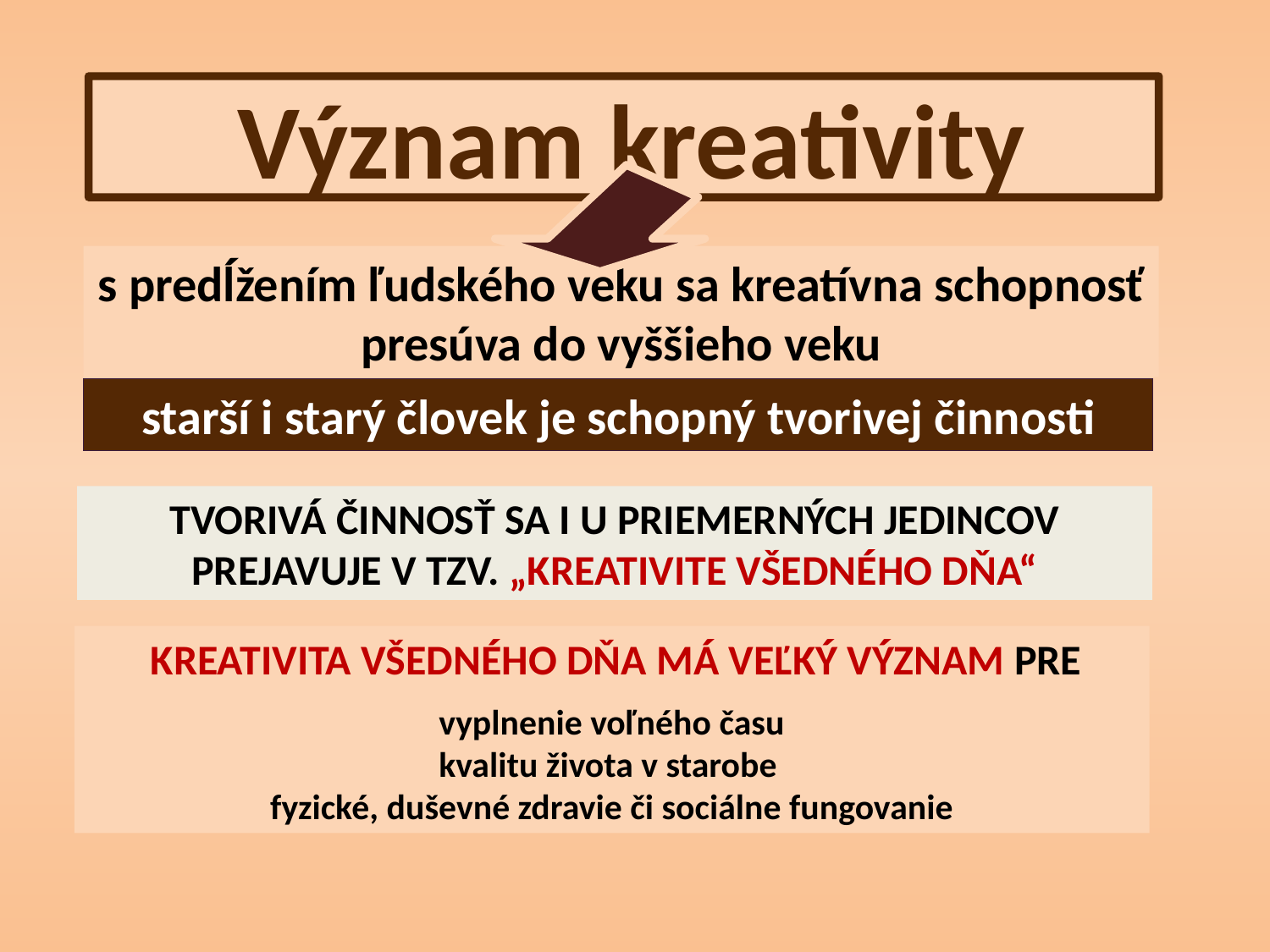

Význam kreativity

s predĺžením ľudského veku sa kreatívna schopnosť
presúva do vyššieho veku
starší i starý človek je schopný tvorivej činnosti
TVORIVÁ ČINNOSŤ SA I U PRIEMERNÝCH JEDINCOV PREJAVUJE V TZV. „KREATIVITE VŠEDNÉHO DŇA“
 KREATIVITA VŠEDNÉHO DŇA MÁ VEĽKÝ VÝZNAM PRE

vyplnenie voľného času
kvalitu života v starobe
fyzické, duševné zdravie či sociálne fungovanie